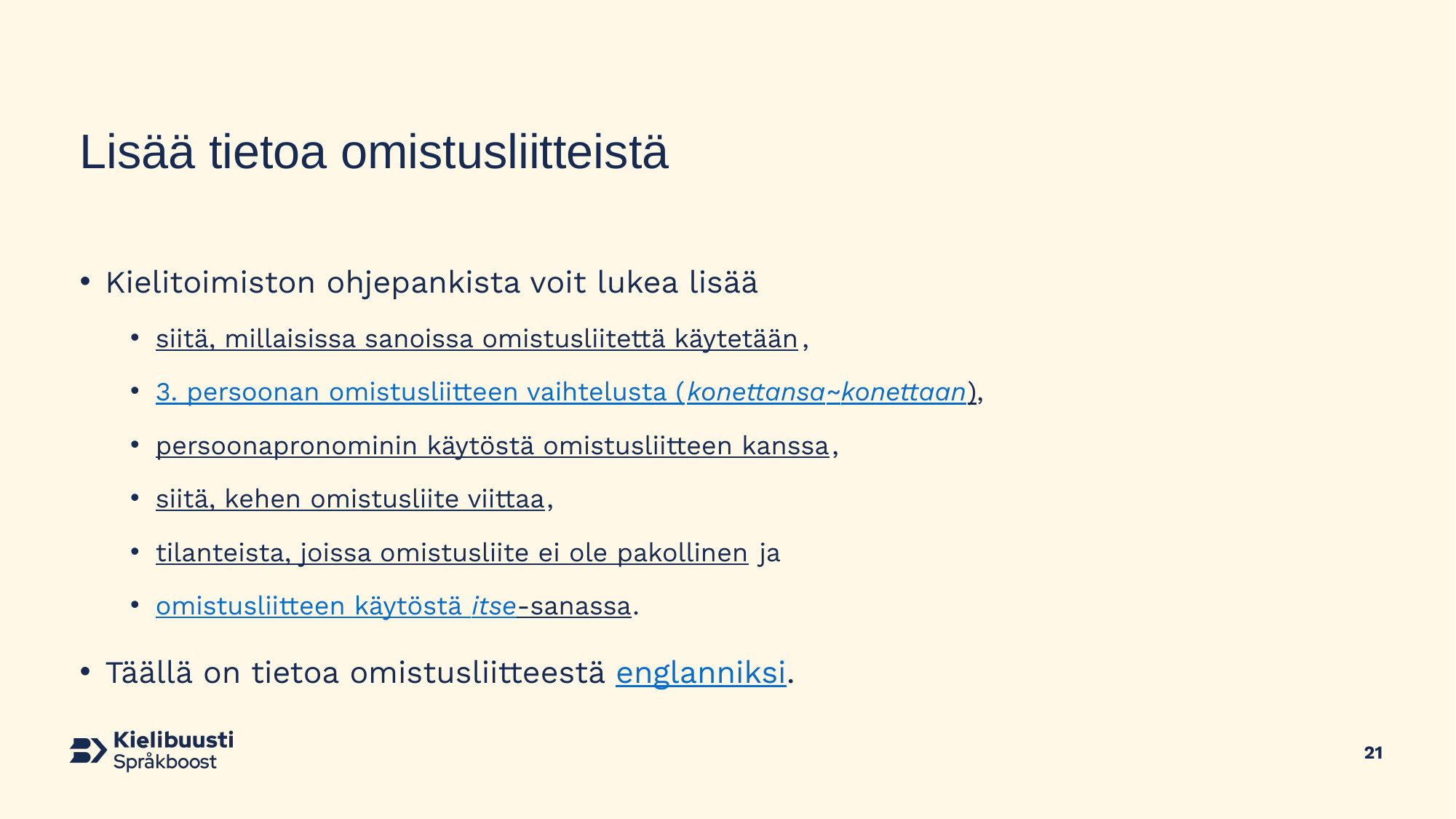

# Lisää tietoa omistusliitteistä
Kielitoimiston ohjepankista voit lukea lisää
siitä, millaisissa sanoissa omistusliitettä käytetään,
3. persoonan omistusliitteen vaihtelusta (konettansa~konettaan),
persoonapronominin käytöstä omistusliitteen kanssa,
siitä, kehen omistusliite viittaa,
tilanteista, joissa omistusliite ei ole pakollinen ja
omistusliitteen käytöstä itse-sanassa.
Täällä on tietoa omistusliitteestä englanniksi.
21